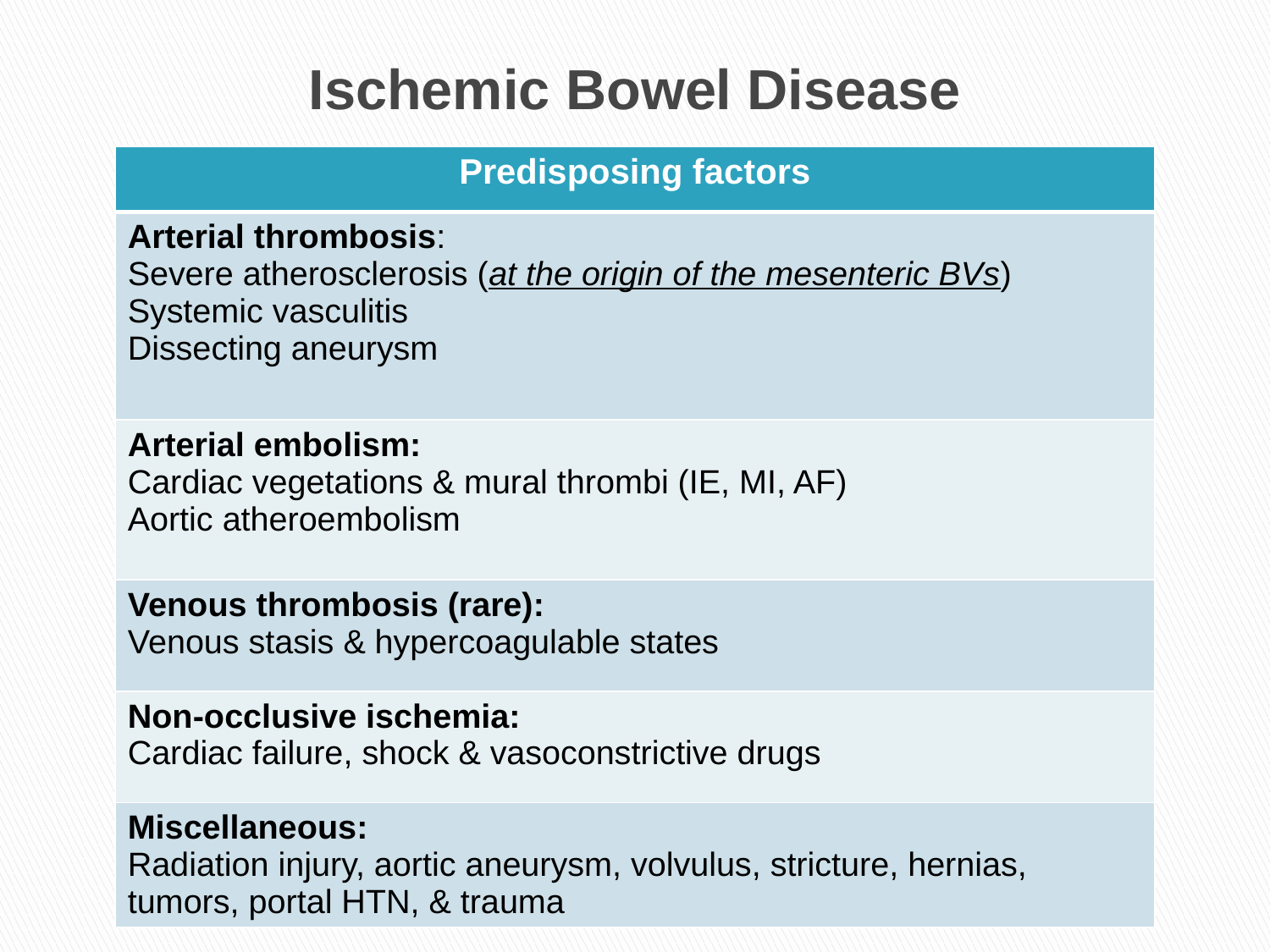

# Ischemic Bowel Disease

| Predisposing factors |
| --- |
| Arterial thrombosis: Severe atherosclerosis (at the origin of the mesenteric BVs) Systemic vasculitis Dissecting aneurysm |
| Arterial embolism: Cardiac vegetations & mural thrombi (IE, MI, AF) Aortic atheroembolism |
| Venous thrombosis (rare): Venous stasis & hypercoagulable states |
| Non-occlusive ischemia: Cardiac failure, shock & vasoconstrictive drugs |
| Miscellaneous: Radiation injury, aortic aneurysm, volvulus, stricture, hernias, tumors, portal HTN, & trauma |